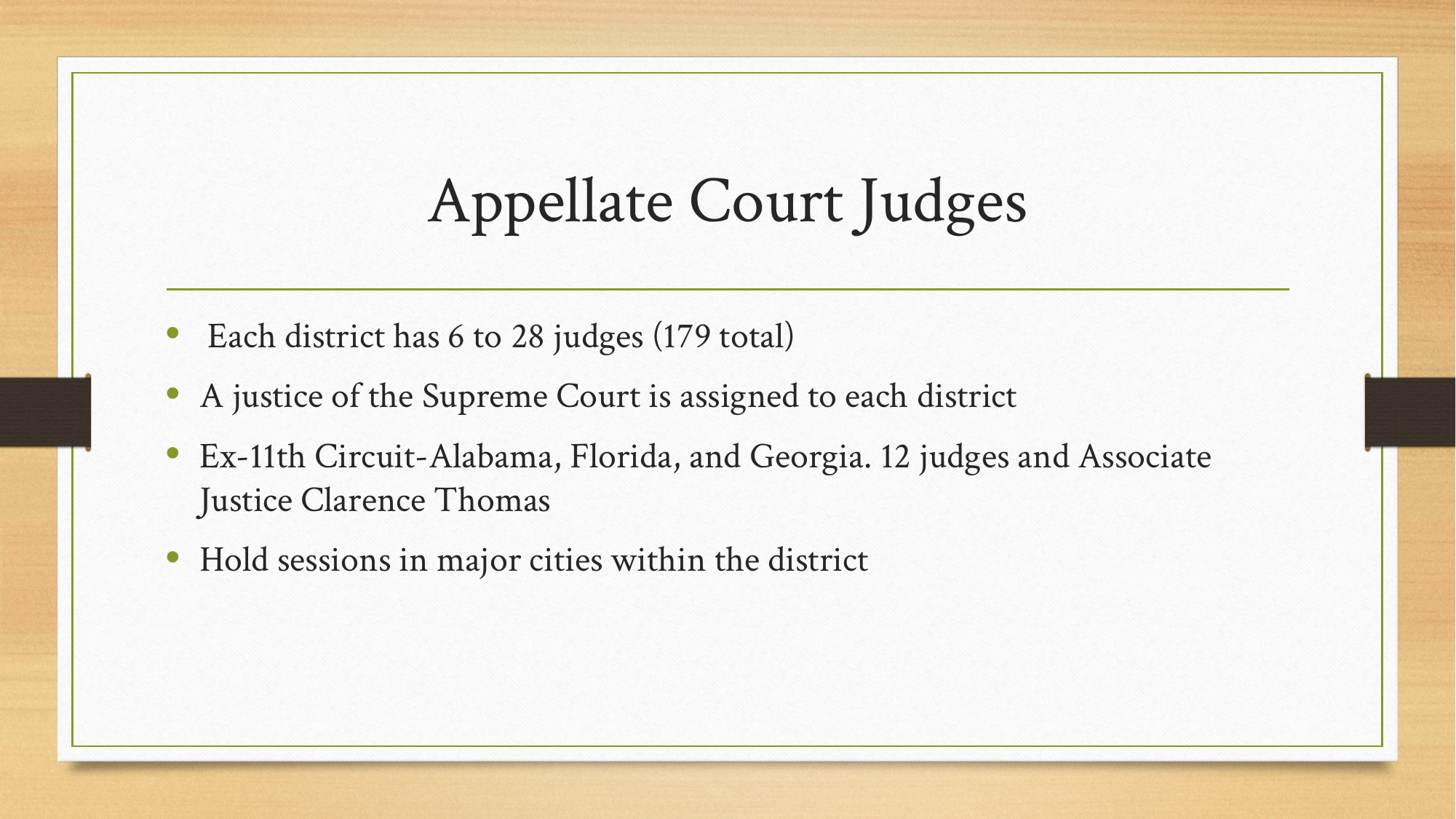

# Appellate Court Judges
 Each district has 6 to 28 judges (179 total)
A justice of the Supreme Court is assigned to each district
Ex-11th Circuit-Alabama, Florida, and Georgia. 12 judges and Associate Justice Clarence Thomas
Hold sessions in major cities within the district